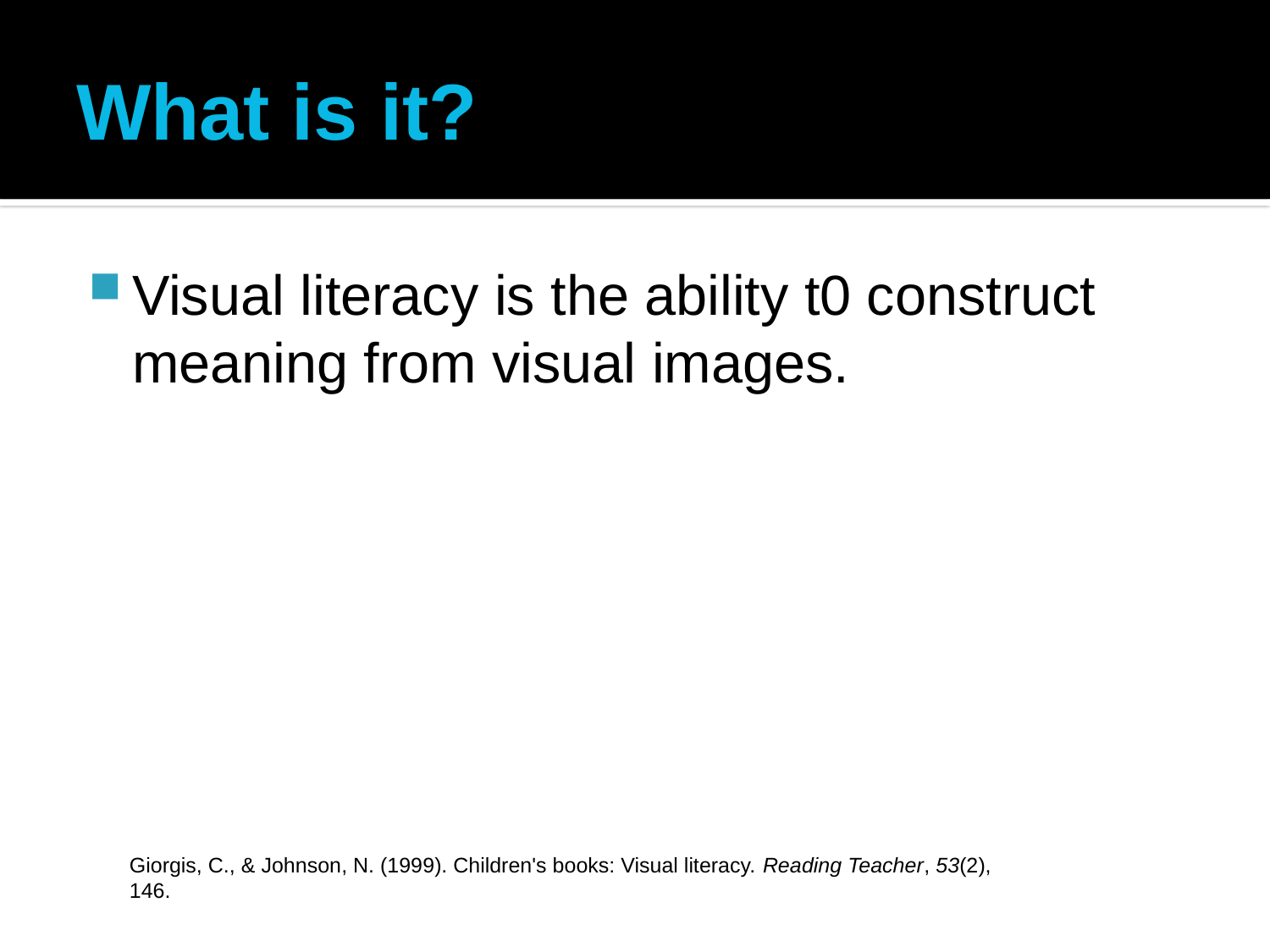

# What is it?
Visual literacy is the ability t0 construct meaning from visual images.
Giorgis, C., & Johnson, N. (1999). Children's books: Visual literacy. Reading Teacher, 53(2), 146.